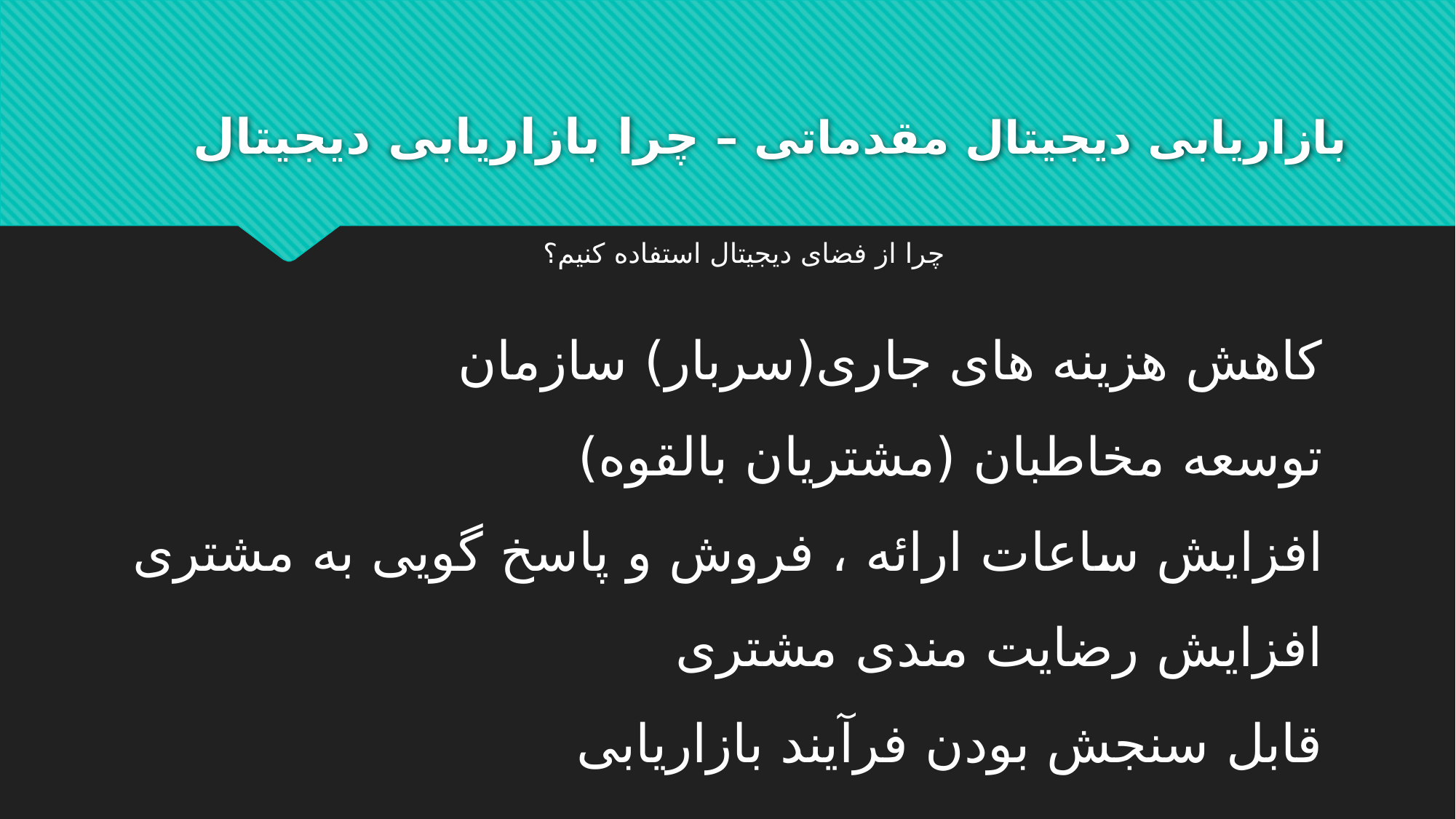

# بازاریابی دیجیتال مقدماتی – چرا بازاریابی دیجیتال
چرا از فضای دیجیتال استفاده کنیم؟
کاهش هزینه های جاری(سربار) سازمان
توسعه مخاطبان (مشتریان بالقوه)
افزایش ساعات ارائه ، فروش و پاسخ گویی به مشتری
افزایش رضایت مندی مشتری
قابل سنجش بودن فرآیند بازاریابی